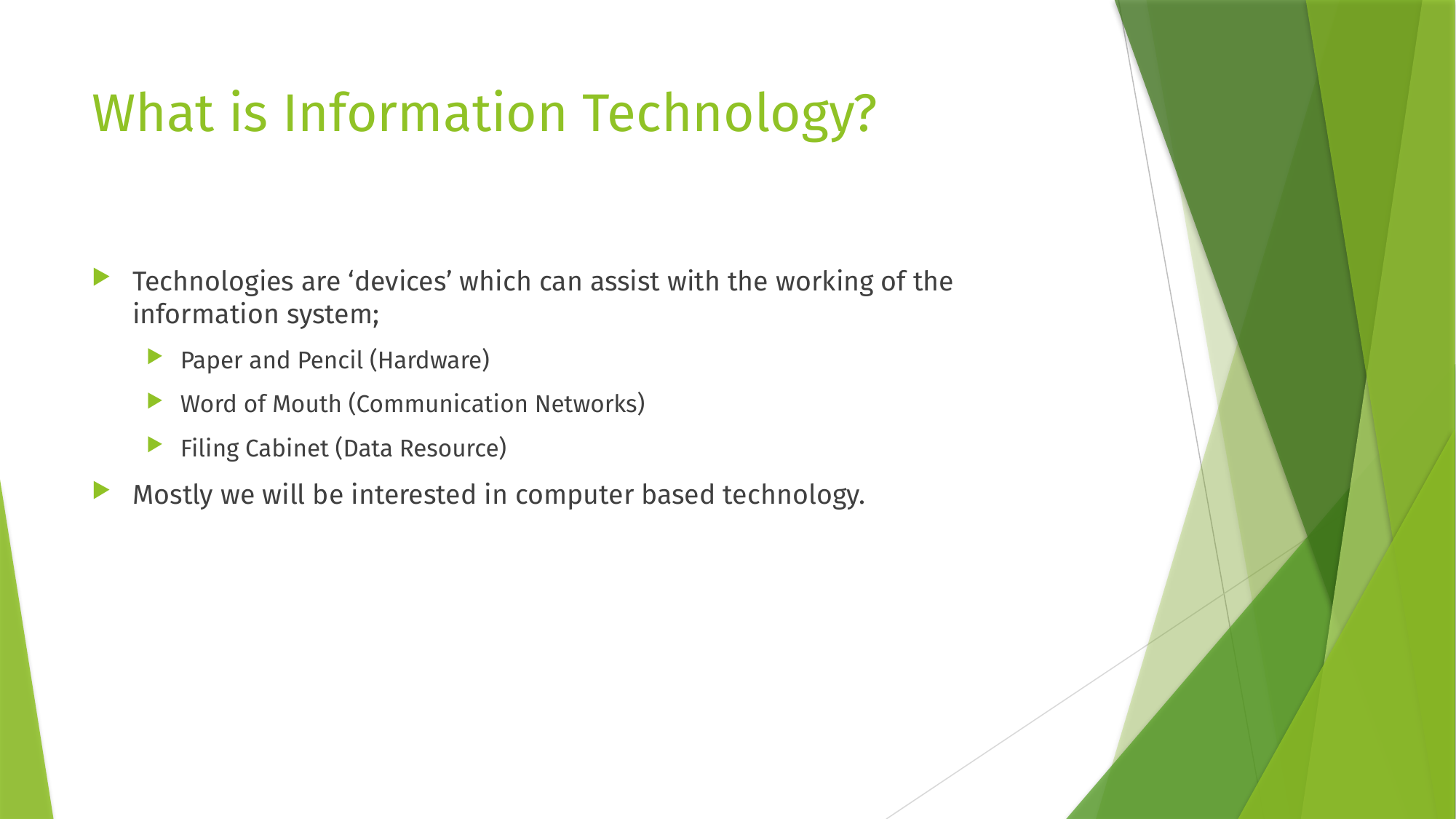

# What is Information Technology?
Technologies are ‘devices’ which can assist with the working of the information system;
Paper and Pencil (Hardware)
Word of Mouth (Communication Networks)
Filing Cabinet (Data Resource)
Mostly we will be interested in computer based technology.